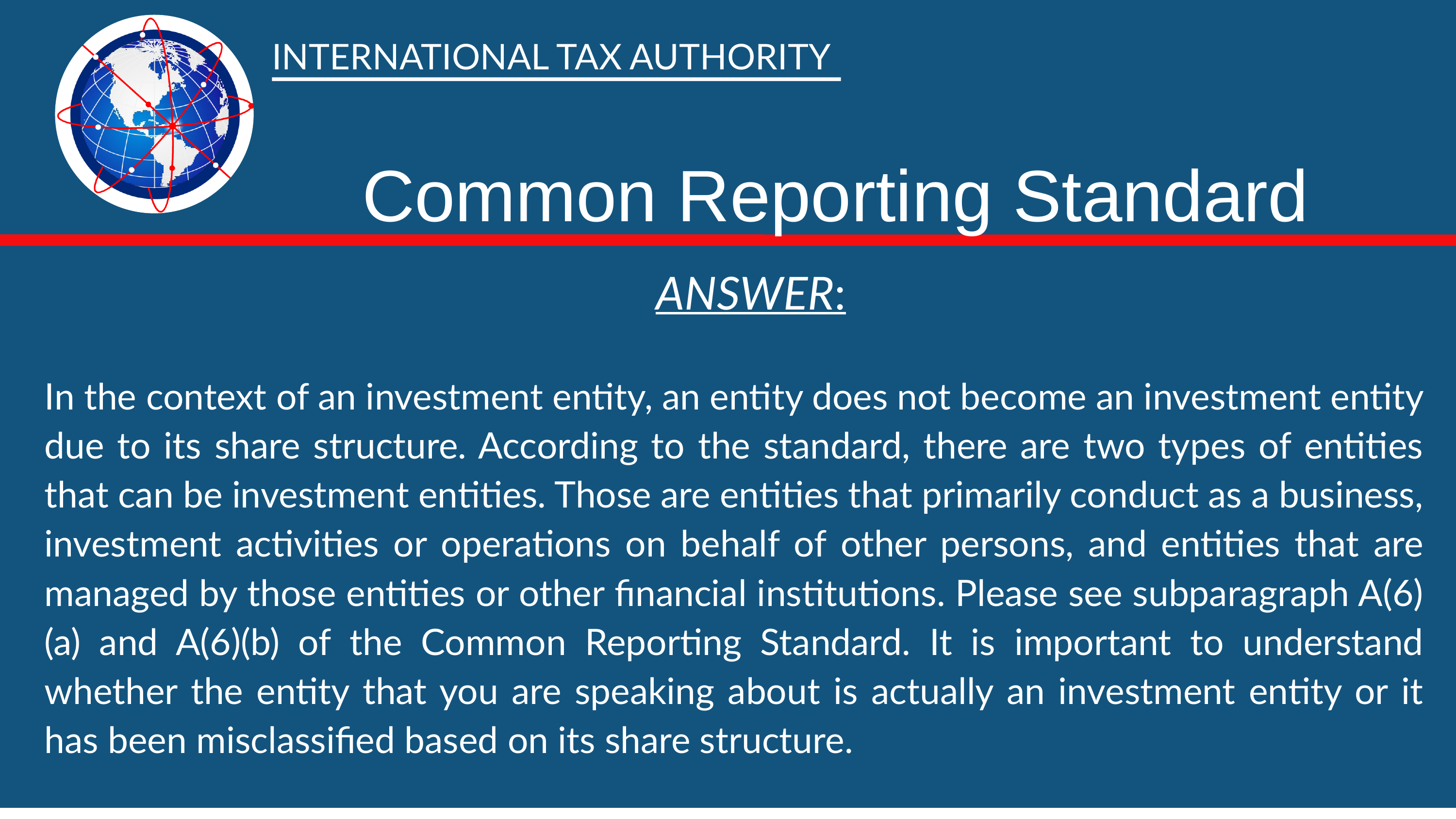

INTERNATIONAL TAX AUTHORITY

Common Reporting Standard

      ANSWER:

In the context of an investment entity, an entity does not become an investment entity due to its share structure. According to the standard, there are two types of entities that can be investment entities. Those are entities that primarily conduct as a business, investment activities or operations on behalf of other persons, and entities that are managed by those entities or other financial institutions. Please see subparagraph A(6)(a) and A(6)(b) of the Common Reporting Standard. It is important to understand whether the entity that you are speaking about is actually an investment entity or it has been misclassified based on its share structure.